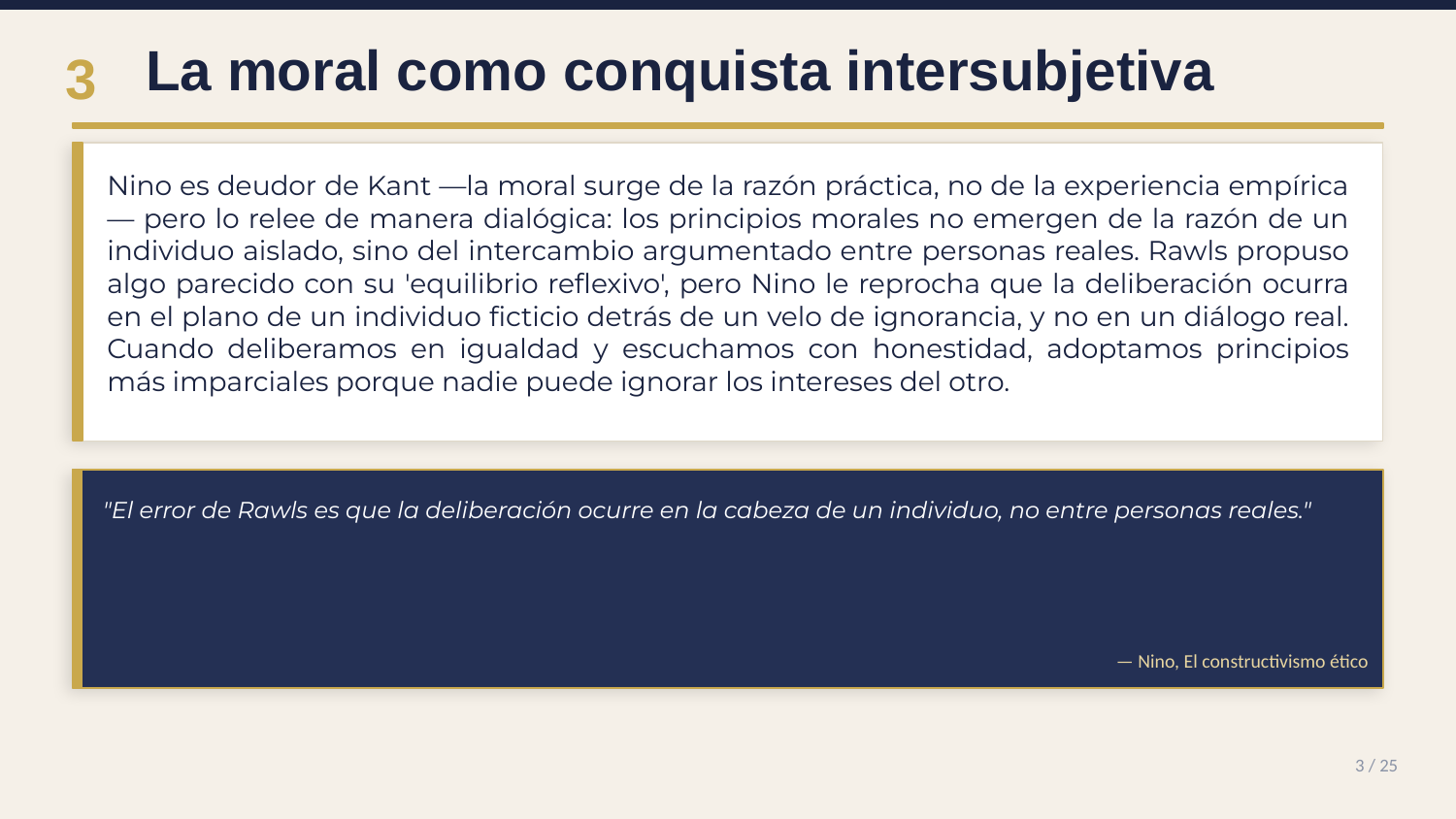

La moral como conquista intersubjetiva
3

Nino es deudor de Kant —la moral surge de la razón práctica, no de la experiencia empírica— pero lo relee de manera dialógica: los principios morales no emergen de la razón de un individuo aislado, sino del intercambio argumentado entre personas reales. Rawls propuso algo parecido con su 'equilibrio reflexivo', pero Nino le reprocha que la deliberación ocurra en el plano de un individuo ficticio detrás de un velo de ignorancia, y no en un diálogo real. Cuando deliberamos en igualdad y escuchamos con honestidad, adoptamos principios más imparciales porque nadie puede ignorar los intereses del otro.

"El error de Rawls es que la deliberación ocurre en la cabeza de un individuo, no entre personas reales."
— Nino, El constructivismo ético
3 / 25